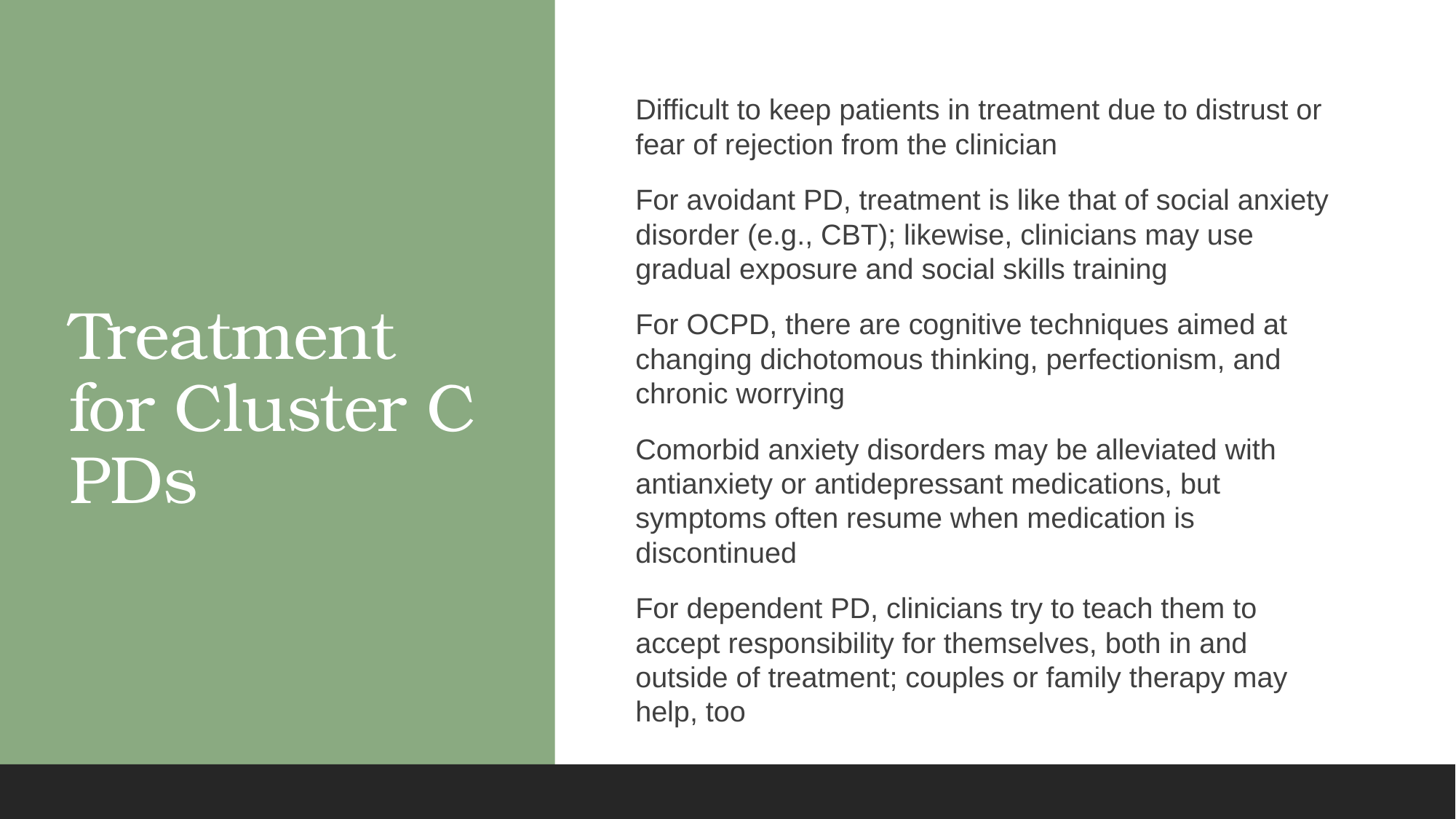

# Treatment for Cluster C PDs
Difficult to keep patients in treatment due to distrust or fear of rejection from the clinician
For avoidant PD, treatment is like that of social anxiety disorder (e.g., CBT); likewise, clinicians may use gradual exposure and social skills training
For OCPD, there are cognitive techniques aimed at changing dichotomous thinking, perfectionism, and chronic worrying
Comorbid anxiety disorders may be alleviated with antianxiety or antidepressant medications, but symptoms often resume when medication is discontinued
For dependent PD, clinicians try to teach them to accept responsibility for themselves, both in and outside of treatment; couples or family therapy may help, too